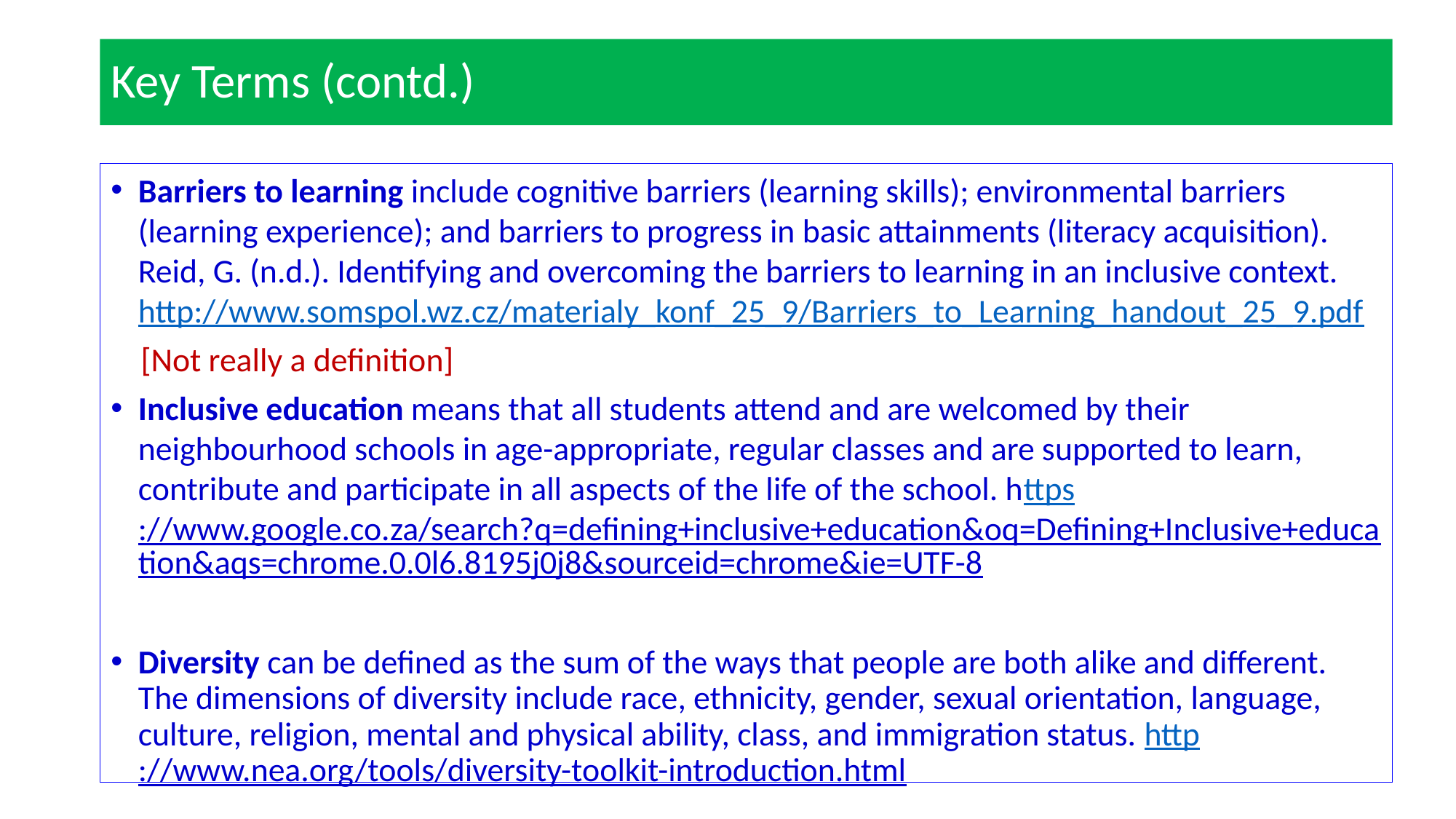

# Key Terms (contd.)
Barriers to learning include cognitive barriers (learning skills); environmental barriers (learning experience); and barriers to progress in basic attainments (literacy acquisition). Reid, G. (n.d.). Identifying and overcoming the barriers to learning in an inclusive context. http://www.somspol.wz.cz/materialy_konf_25_9/Barriers_to_Learning_handout_25_9.pdf
    [Not really a definition]
Inclusive education means that all students attend and are welcomed by their neighbourhood schools in age-appropriate, regular classes and are supported to learn, contribute and participate in all aspects of the life of the school. https://www.google.co.za/search?q=defining+inclusive+education&oq=Defining+Inclusive+education&aqs=chrome.0.0l6.8195j0j8&sourceid=chrome&ie=UTF-8
Diversity can be defined as the sum of the ways that people are both alike and different. The dimensions of diversity include race, ethnicity, gender, sexual orientation, language, culture, religion, mental and physical ability, class, and immigration status. http://www.nea.org/tools/diversity-toolkit-introduction.html